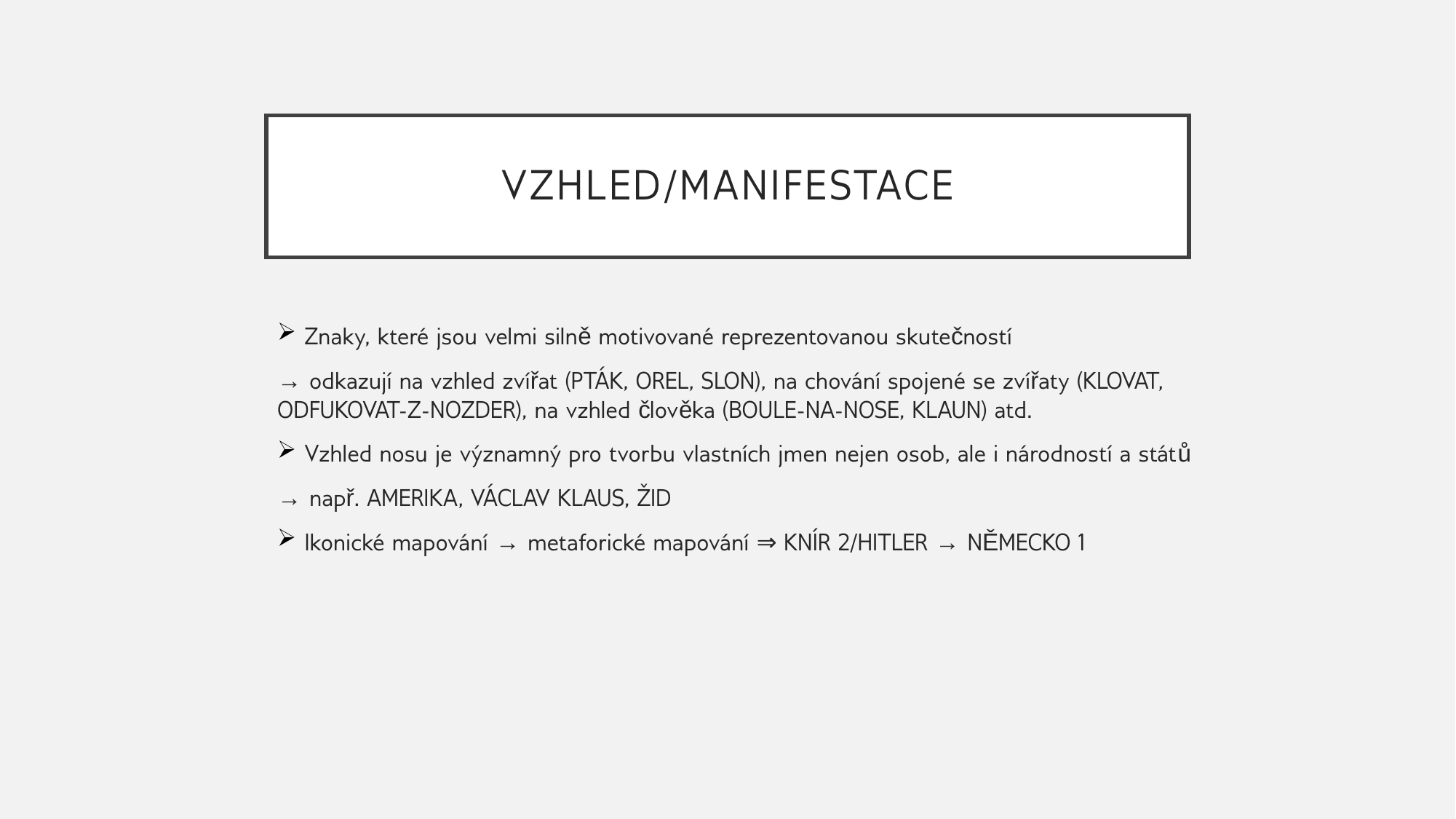

# Vzhled/manifestace
Znaky, které jsou velmi silně motivované reprezentovanou skutečností
→ odkazují na vzhled zvířat (PTÁK, OREL, SLON), na chování spojené se zvířaty (KLOVAT,  ODFUKOVAT-Z-NOZDER), na vzhled člověka (BOULE-NA-NOSE, KLAUN) atd.
Vzhled nosu je významný pro tvorbu vlastních jmen nejen osob, ale i národností a států
→ např. AMERIKA, VÁCLAV KLAUS, ŽID
Ikonické mapování → metaforické mapování ⇒ KNÍR 2/HITLER → NĚMECKO 1